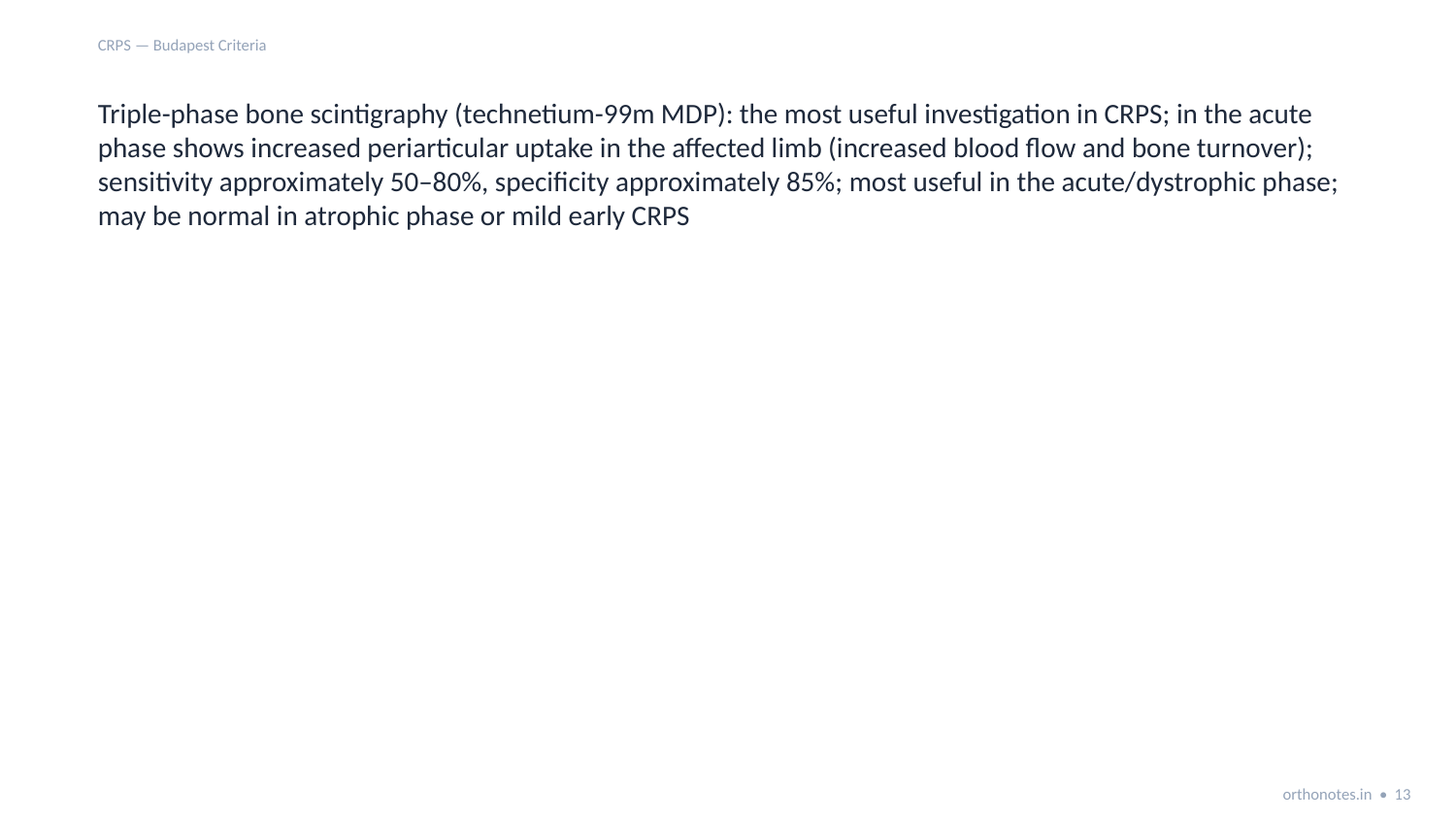

CRPS — Budapest Criteria
Triple-phase bone scintigraphy (technetium-99m MDP): the most useful investigation in CRPS; in the acute phase shows increased periarticular uptake in the affected limb (increased blood flow and bone turnover); sensitivity approximately 50–80%, specificity approximately 85%; most useful in the acute/dystrophic phase; may be normal in atrophic phase or mild early CRPS
orthonotes.in  •  13